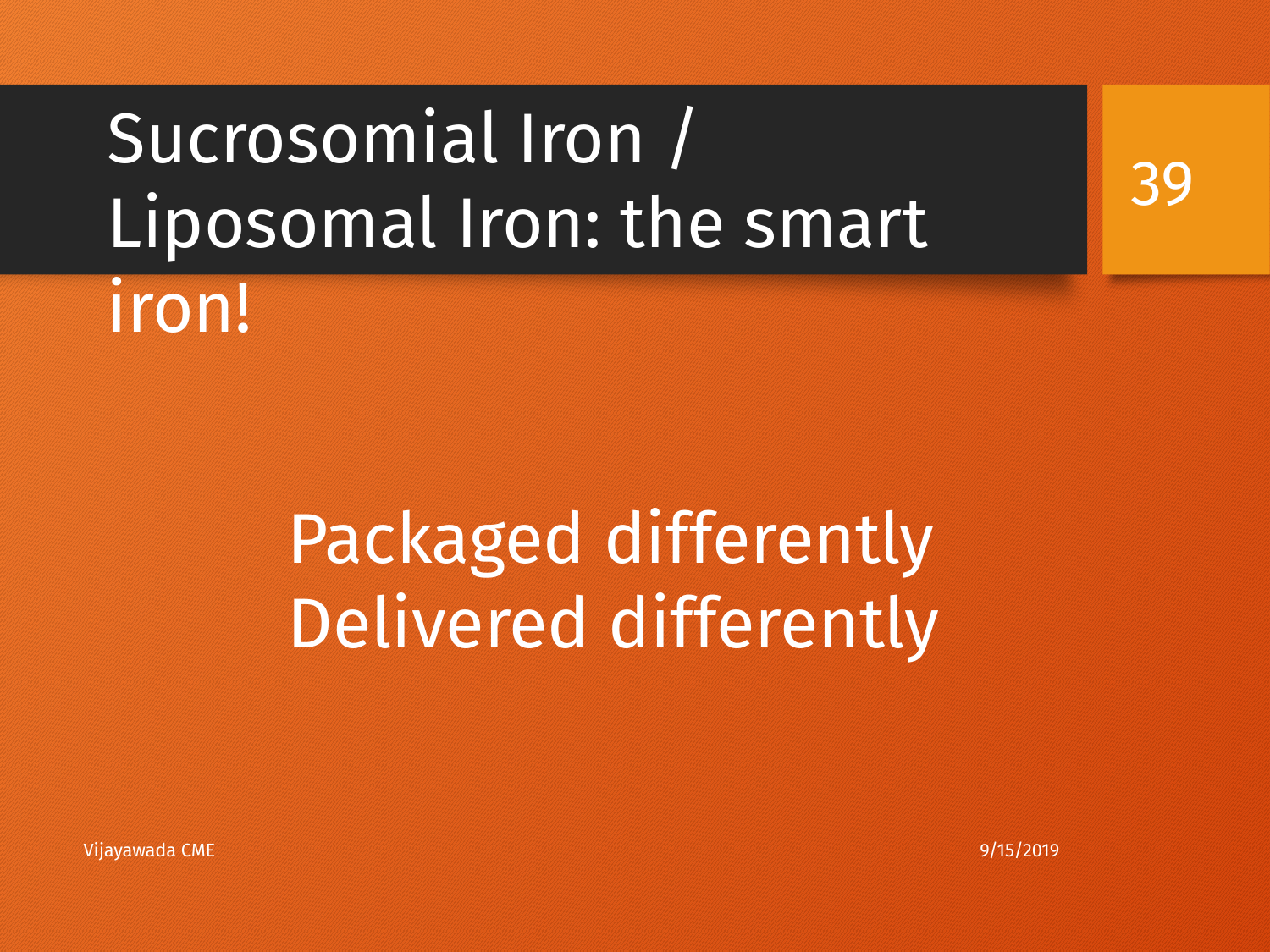

Sucrosomial Iron / Liposomal Iron: the smart iron!
39
Packaged differently
Delivered differently
9/15/2019
Vijayawada CME